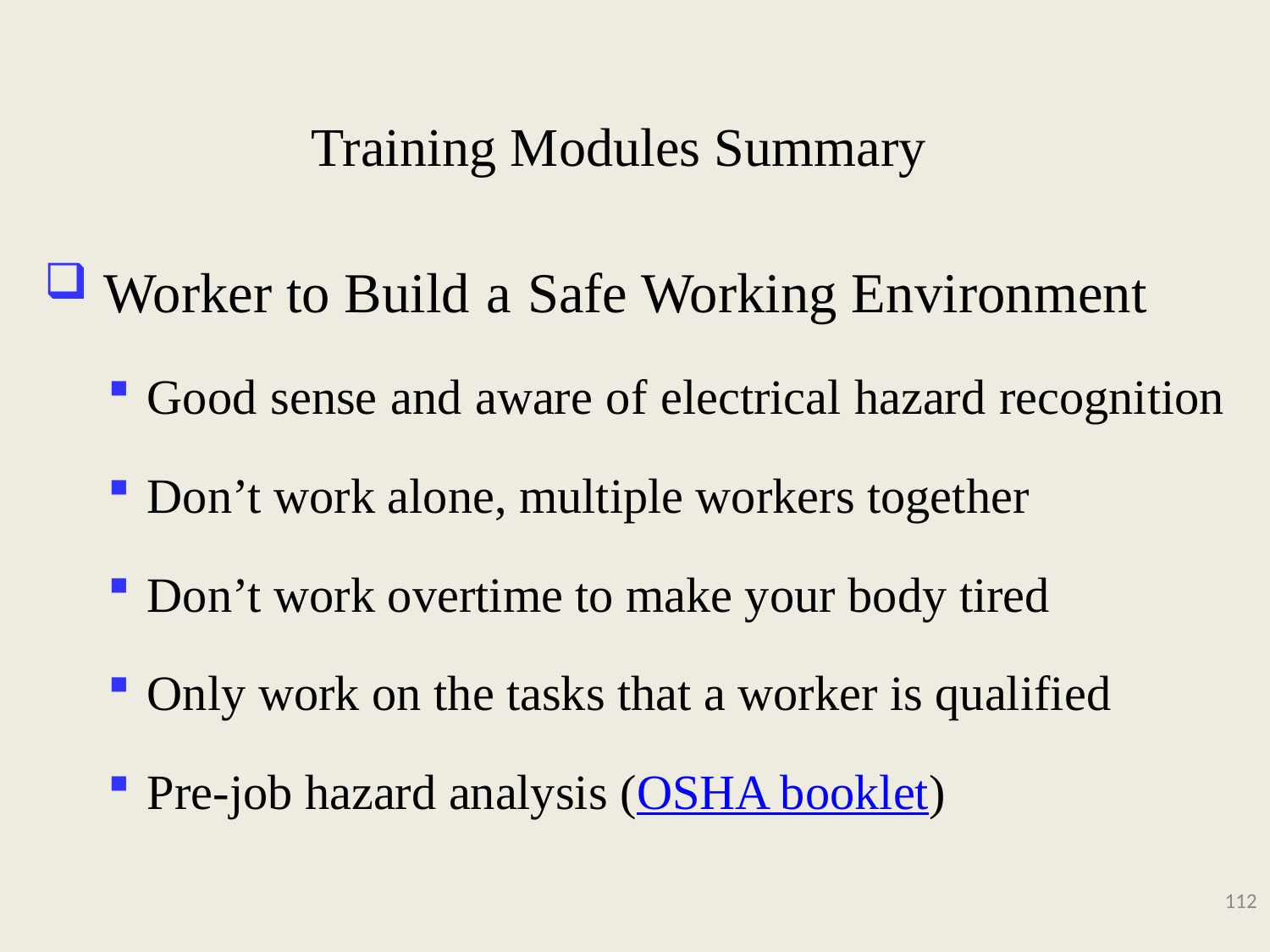

# Training Modules Summary
 Worker to Build a Safe Working Environment
Good sense and aware of electrical hazard recognition
Don’t work alone, multiple workers together
Don’t work overtime to make your body tired
Only work on the tasks that a worker is qualified
Pre-job hazard analysis (OSHA booklet)

112